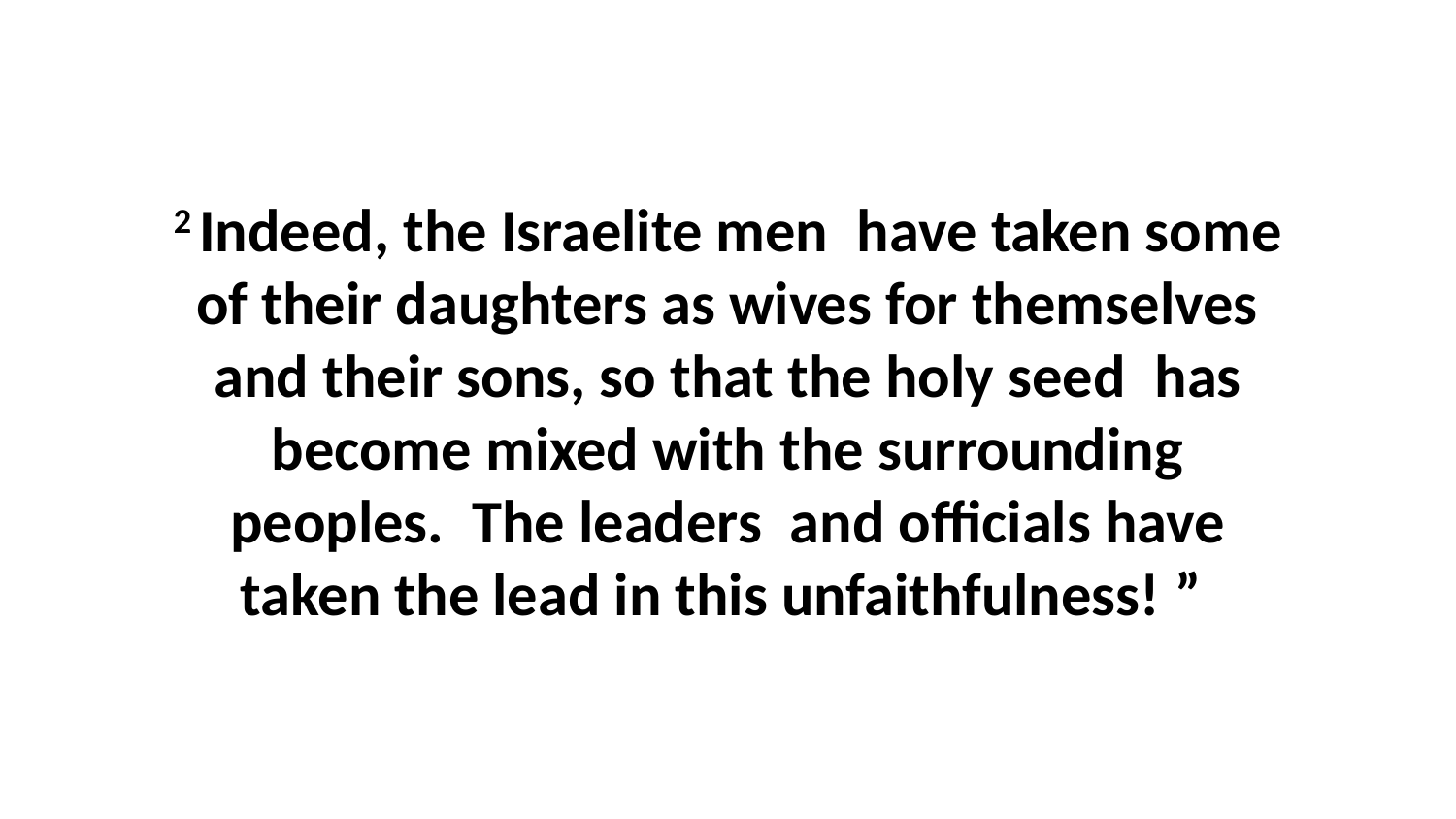

2 Indeed, the Israelite men  have taken some of their daughters as wives for themselves and their sons, so that the holy seed  has become mixed with the surrounding peoples.  The leaders  and officials have taken the lead in this unfaithfulness! ”